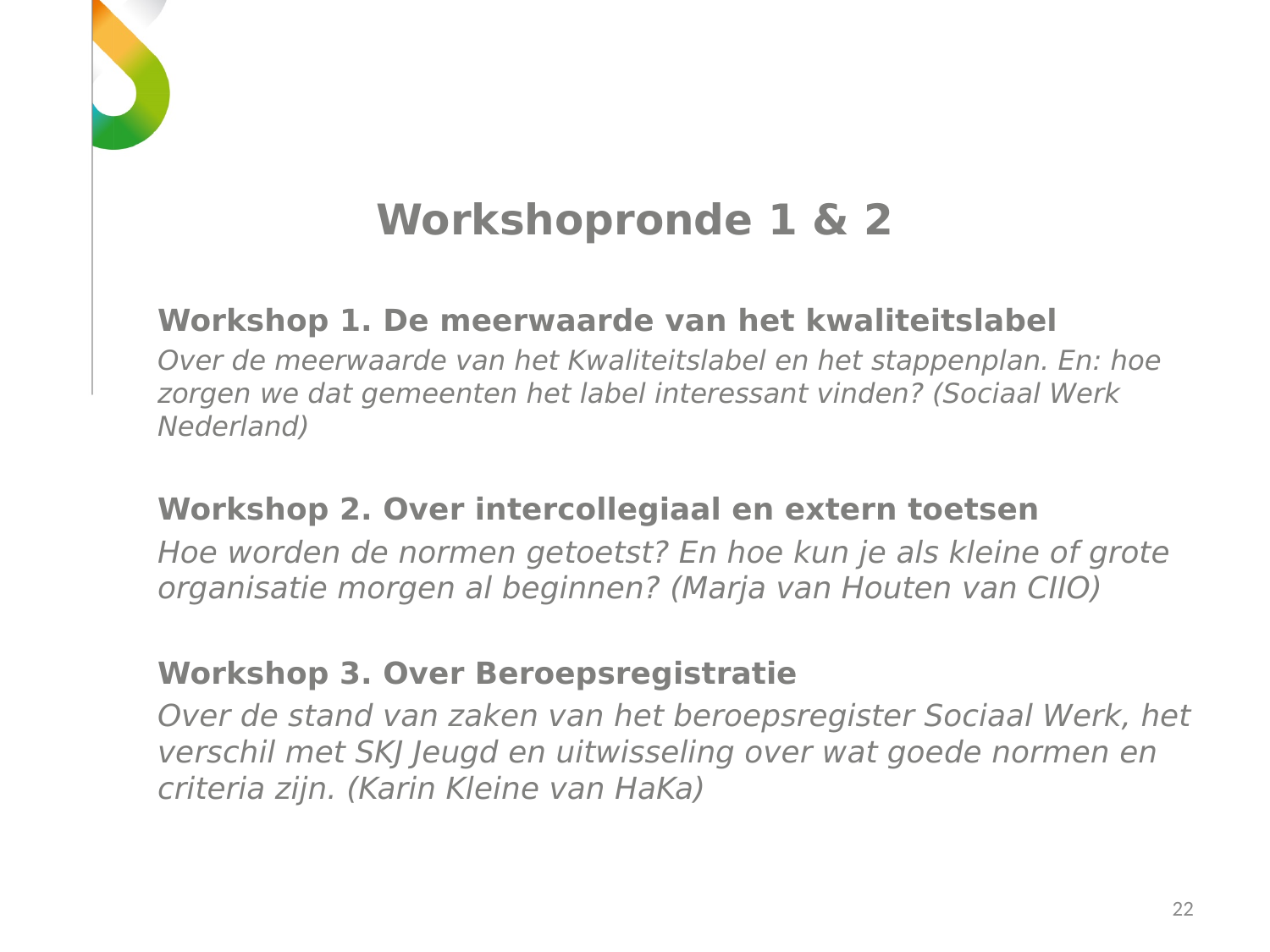

Workshopronde 1 & 2

Workshop 1. De meerwaarde van het kwaliteitslabel
Over de meerwaarde van het Kwaliteitslabel en het stappenplan. En: hoe zorgen we dat gemeenten het label interessant vinden? (Sociaal Werk Nederland)

Workshop 2. Over intercollegiaal en extern toetsen
Hoe worden de normen getoetst? En hoe kun je als kleine of grote organisatie morgen al beginnen? (Marja van Houten van CIIO)

Workshop 3. Over Beroepsregistratie
Over de stand van zaken van het beroepsregister Sociaal Werk, het verschil met SKJ Jeugd en uitwisseling over wat goede normen en criteria zijn. (Karin Kleine van HaKa)

22